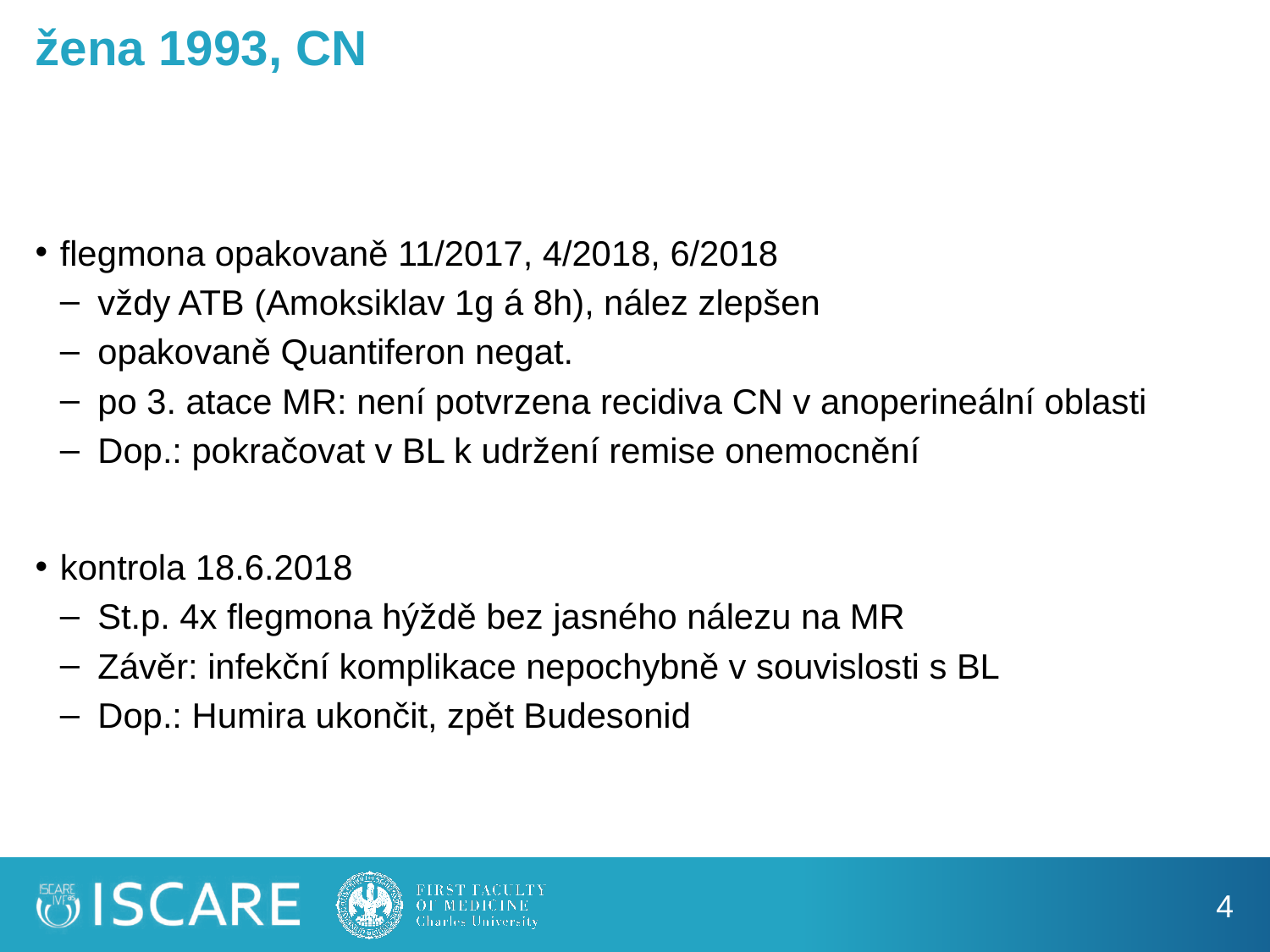

# žena 1993, CN

flegmona opakovaně 11/2017, 4/2018, 6/2018
vždy ATB (Amoksiklav 1g á 8h), nález zlepšen
opakovaně Quantiferon negat.
po 3. atace MR: není potvrzena recidiva CN v anoperineální oblasti
Dop.: pokračovat v BL k udržení remise onemocnění

kontrola 18.6.2018
St.p. 4x flegmona hýždě bez jasného nálezu na MR
Závěr: infekční komplikace nepochybně v souvislosti s BL
Dop.: Humira ukončit, zpět Budesonid

4